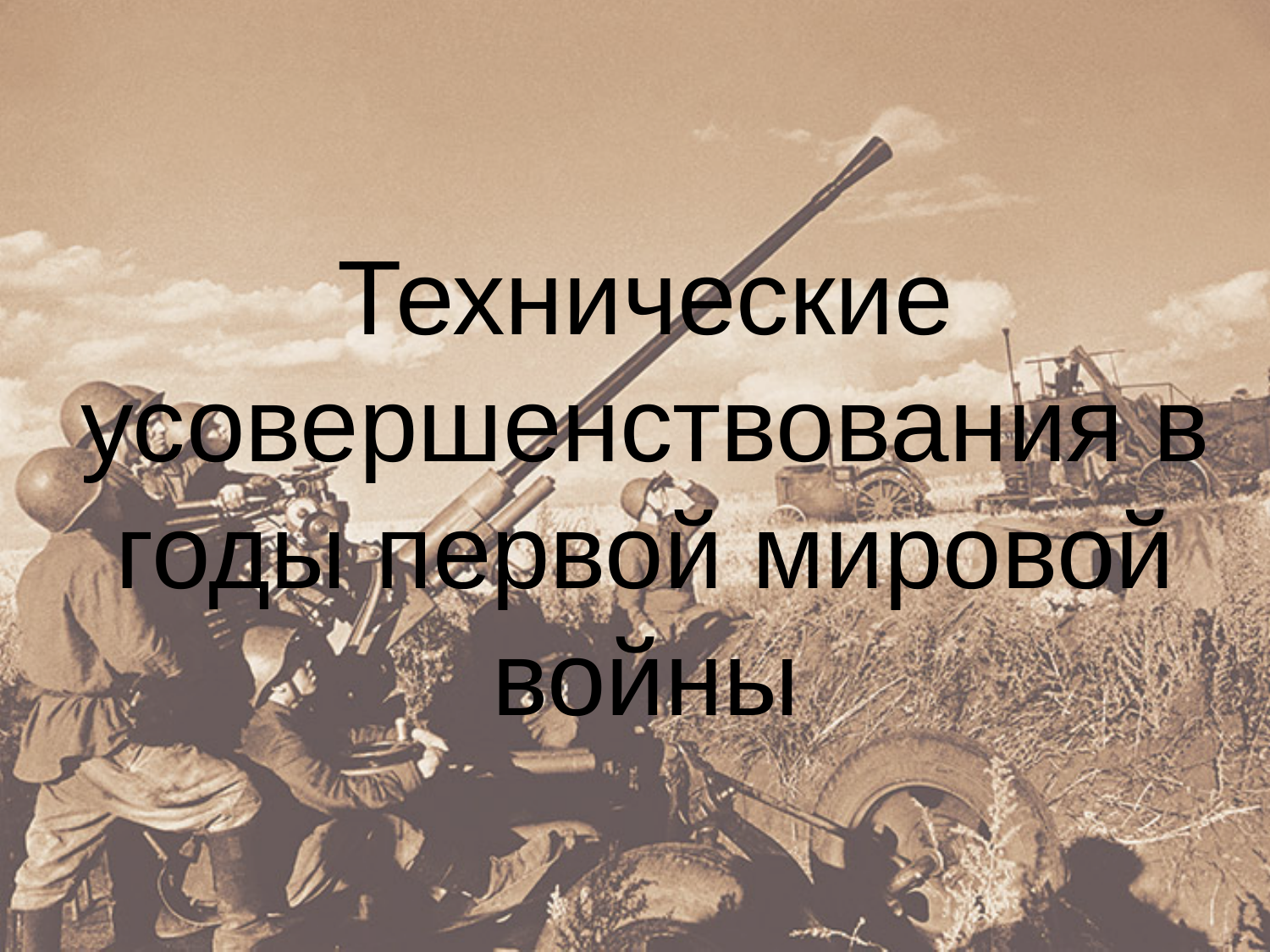

# Технические усовершенствования в годы первой мировой войны